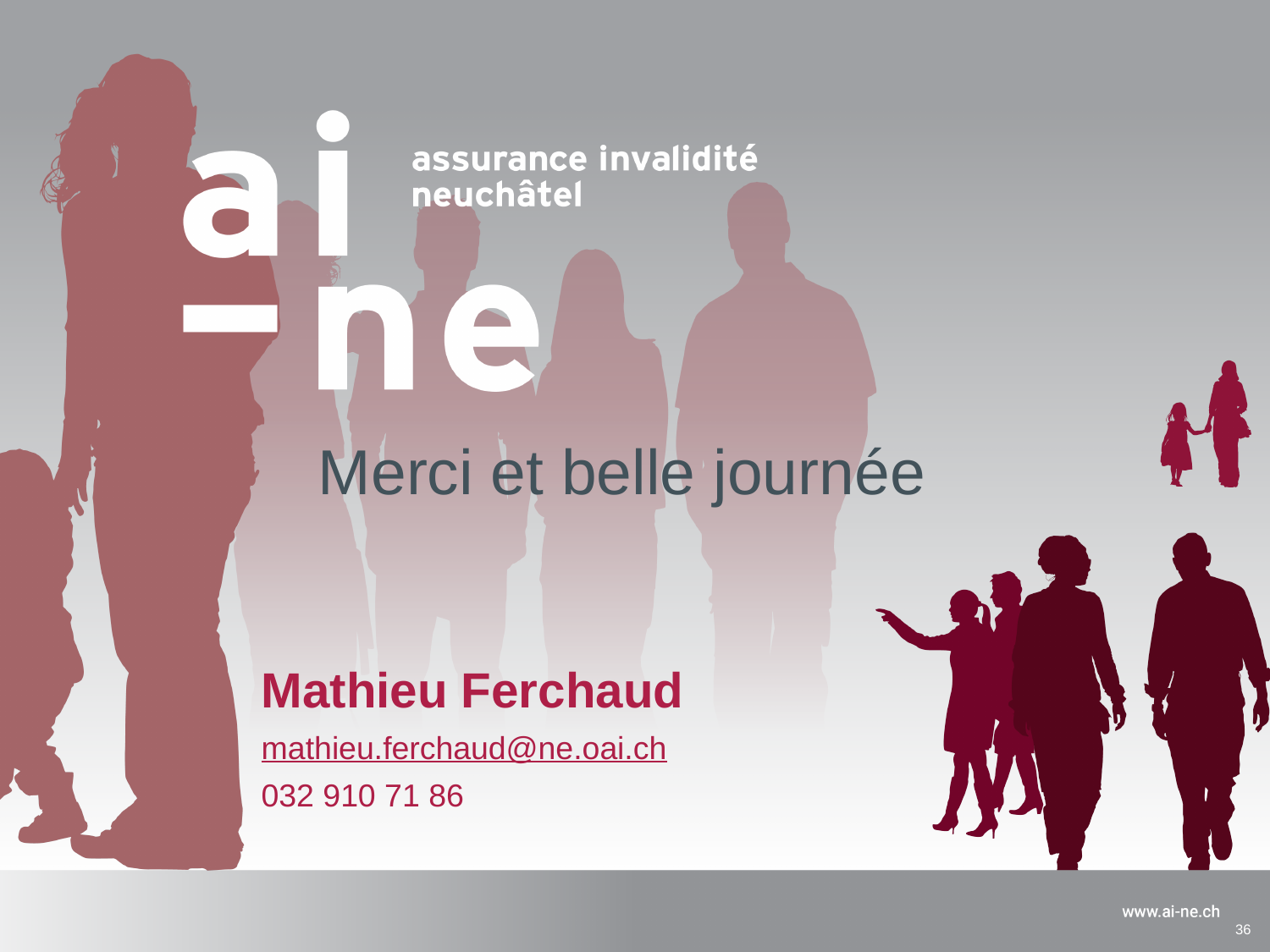

Merci et belle journée
Mathieu Ferchaud
mathieu.ferchaud@ne.oai.ch
032 910 71 86